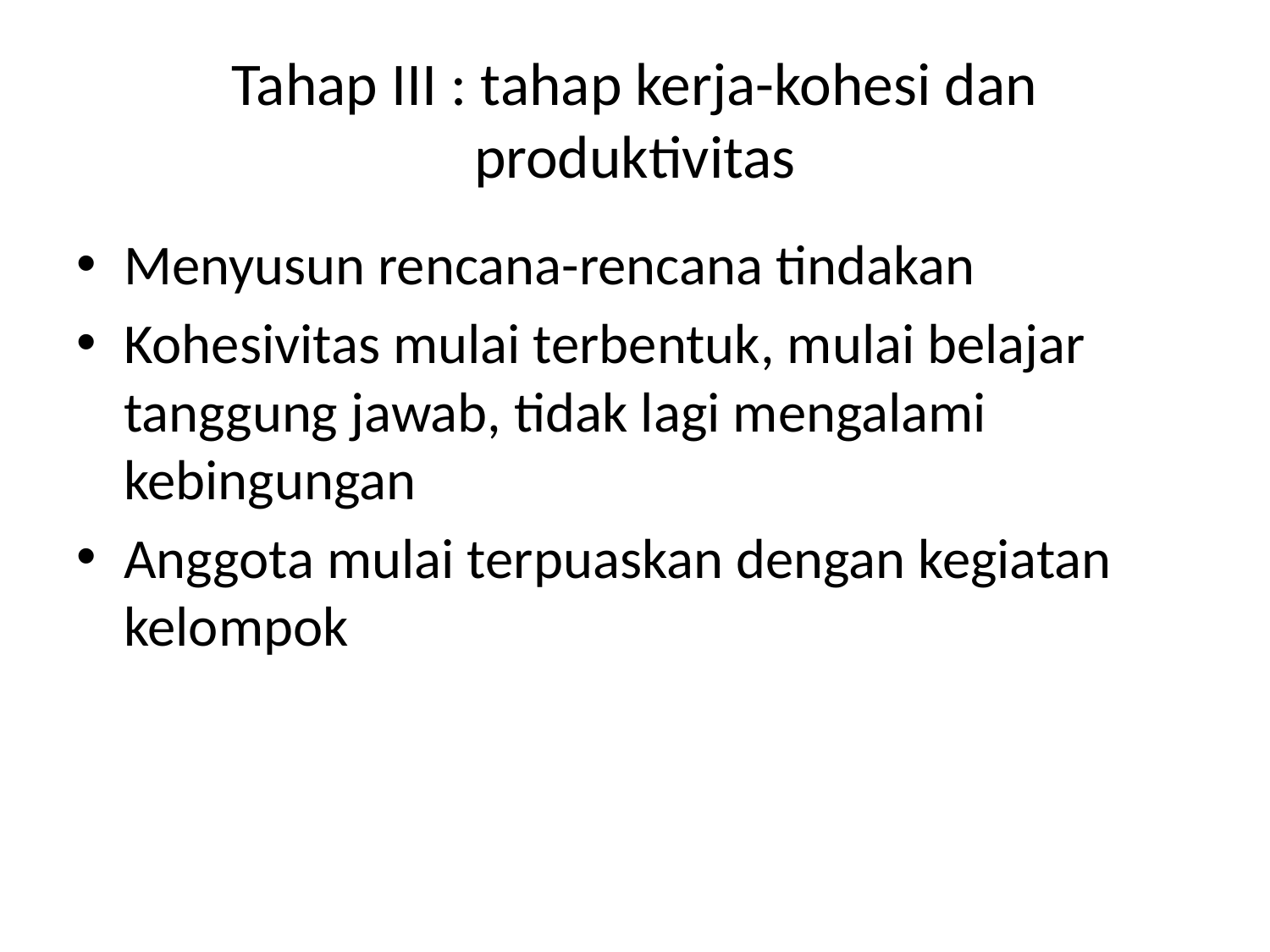

# Tahap III : tahap kerja-kohesi dan produktivitas
Menyusun rencana-rencana tindakan
Kohesivitas mulai terbentuk, mulai belajar tanggung jawab, tidak lagi mengalami kebingungan
Anggota mulai terpuaskan dengan kegiatan kelompok